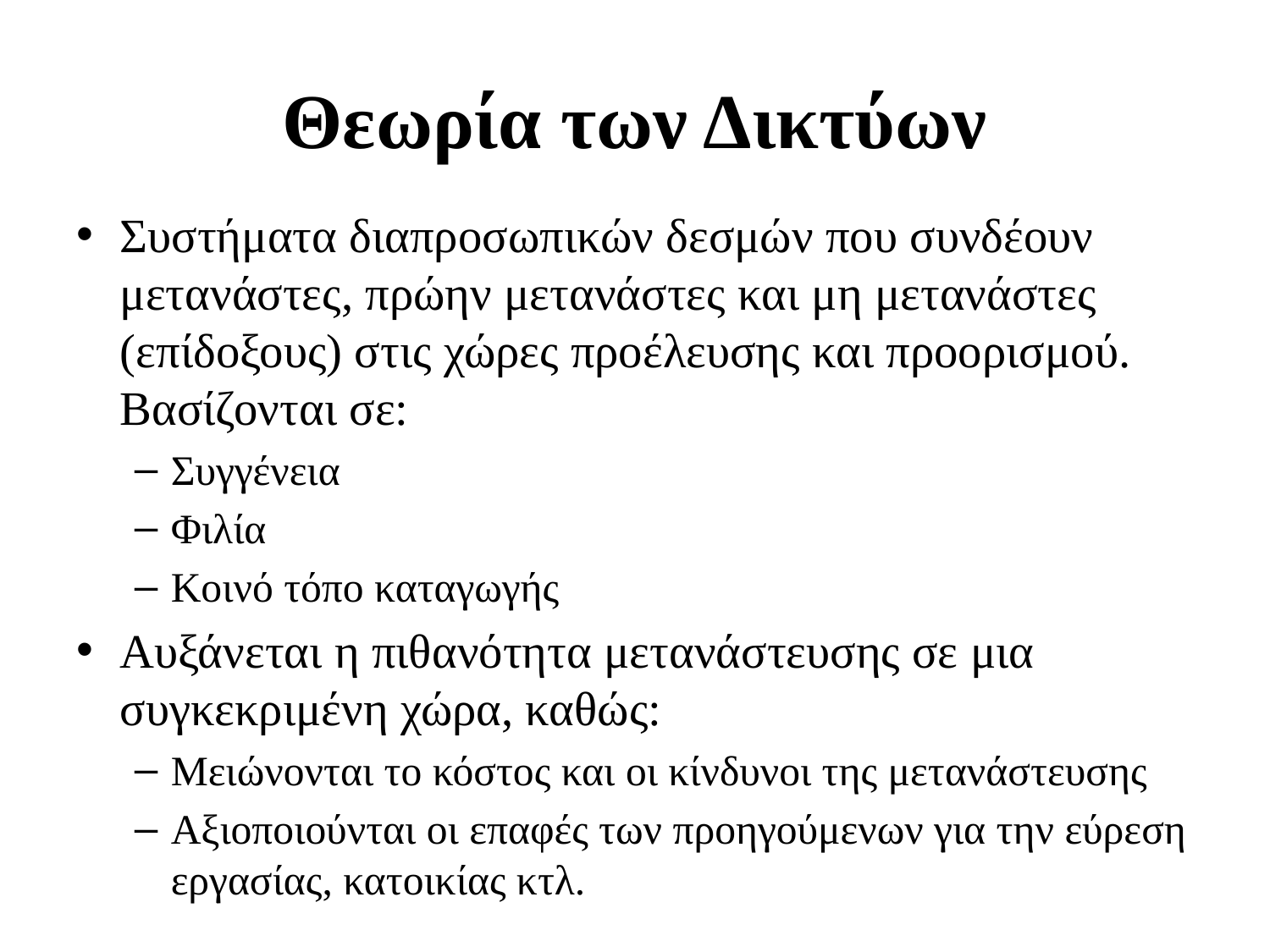

# Θεωρία των Δικτύων
Συστήματα διαπροσωπικών δεσμών που συνδέουν μετανάστες, πρώην μετανάστες και μη μετανάστες (επίδοξους) στις χώρες προέλευσης και προορισμού. Βασίζονται σε:
Συγγένεια
Φιλία
Κοινό τόπο καταγωγής
Αυξάνεται η πιθανότητα μετανάστευσης σε μια συγκεκριμένη χώρα, καθώς:
Μειώνονται το κόστος και οι κίνδυνοι της μετανάστευσης
Αξιοποιούνται οι επαφές των προηγούμενων για την εύρεση εργασίας, κατοικίας κτλ.